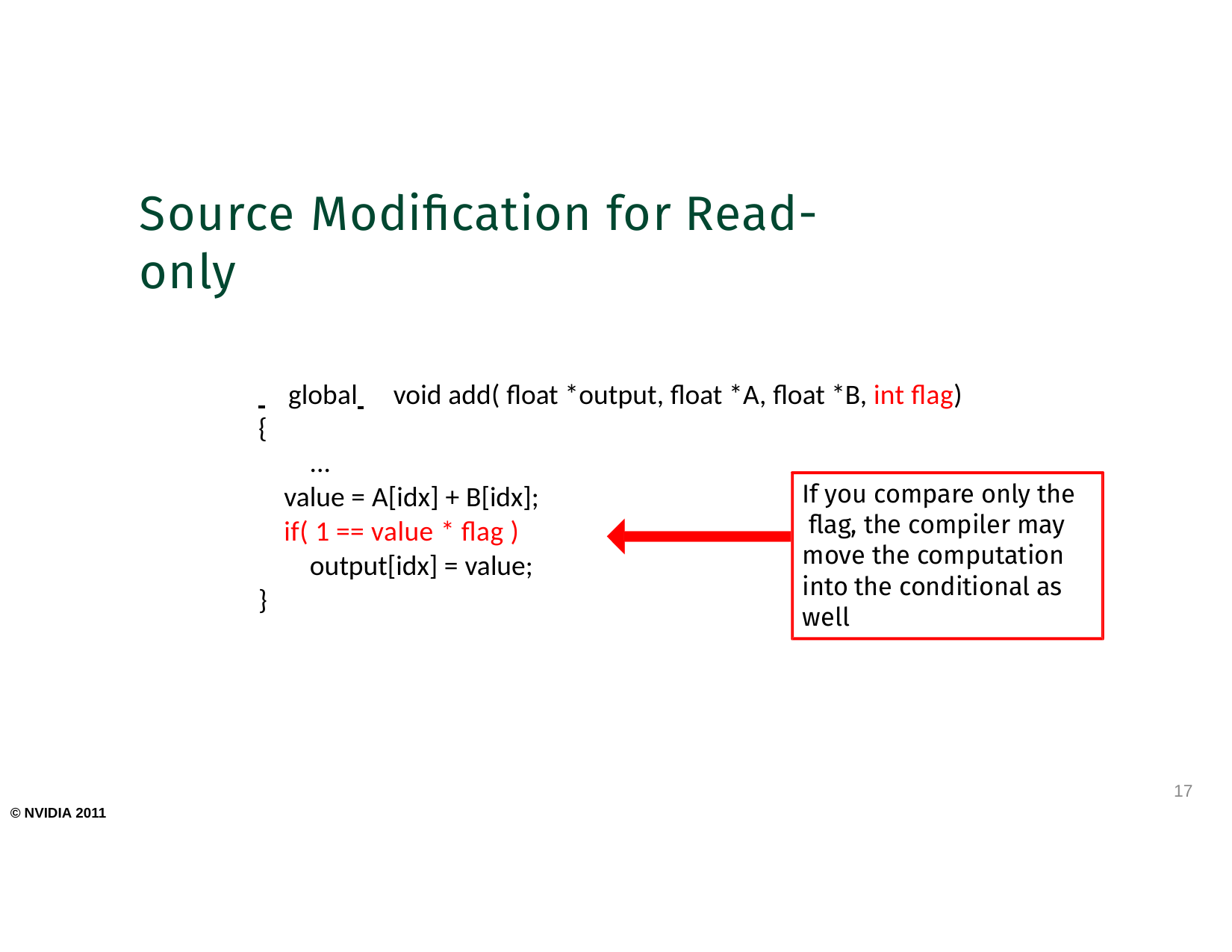

# Source Modification for Read-only
 	global 	void add( float *output, float *A, float *B, int flag)
{
...
value = A[idx] + B[idx];
if( 1 == value * flag )
output[idx] = value;

If you compare only the  flag, the compiler may  move the computation  into the conditional as  well

}
17
© NVIDIA 2011